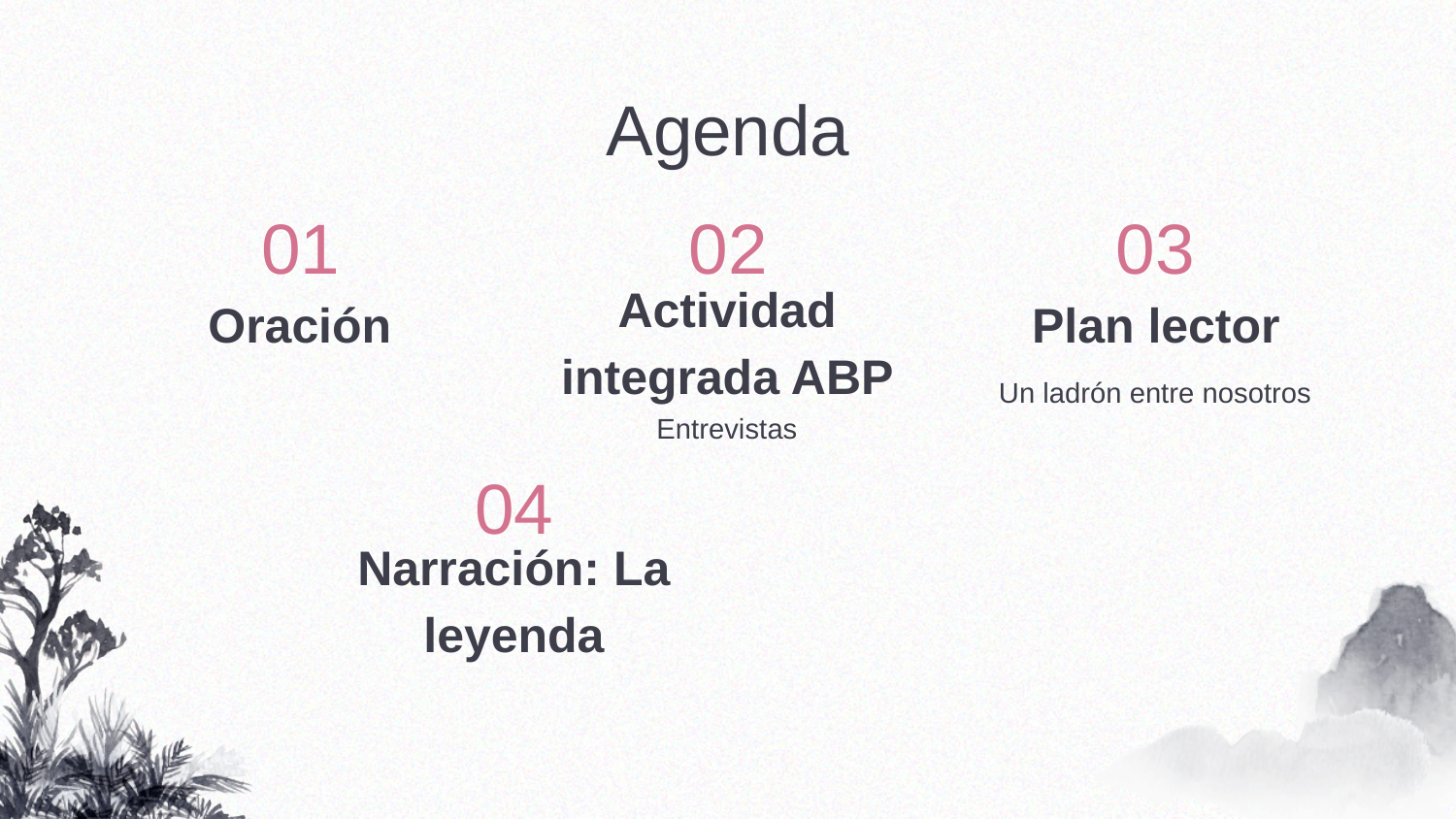

Agenda
# 01
02
03
Oración
Plan lector
Actividad integrada ABP
Un ladrón entre nosotros
Entrevistas
04
Narración: La leyenda